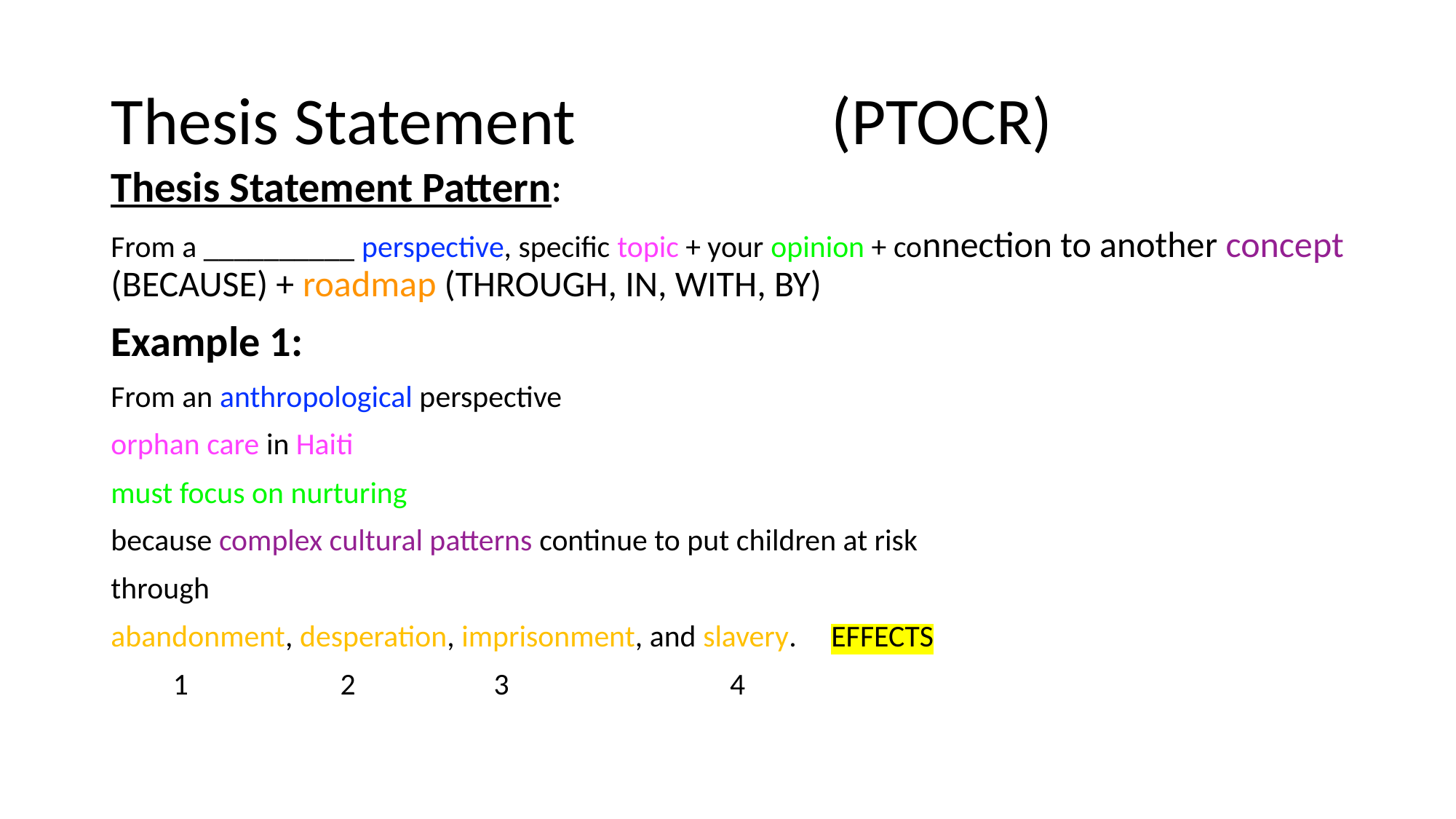

# Thesis Statement                 (PTOCR)
Thesis Statement Pattern:
From a __________ perspective, specific topic + your opinion + connection to another concept (BECAUSE) + roadmap (THROUGH, IN, WITH, BY)
Example 1:
From an anthropological perspective
orphan care in Haiti
must focus on nurturing
because complex cultural patterns continue to put children at risk
through
abandonment, desperation, imprisonment, and slavery.     EFFECTS
         1                      2                    3                                4